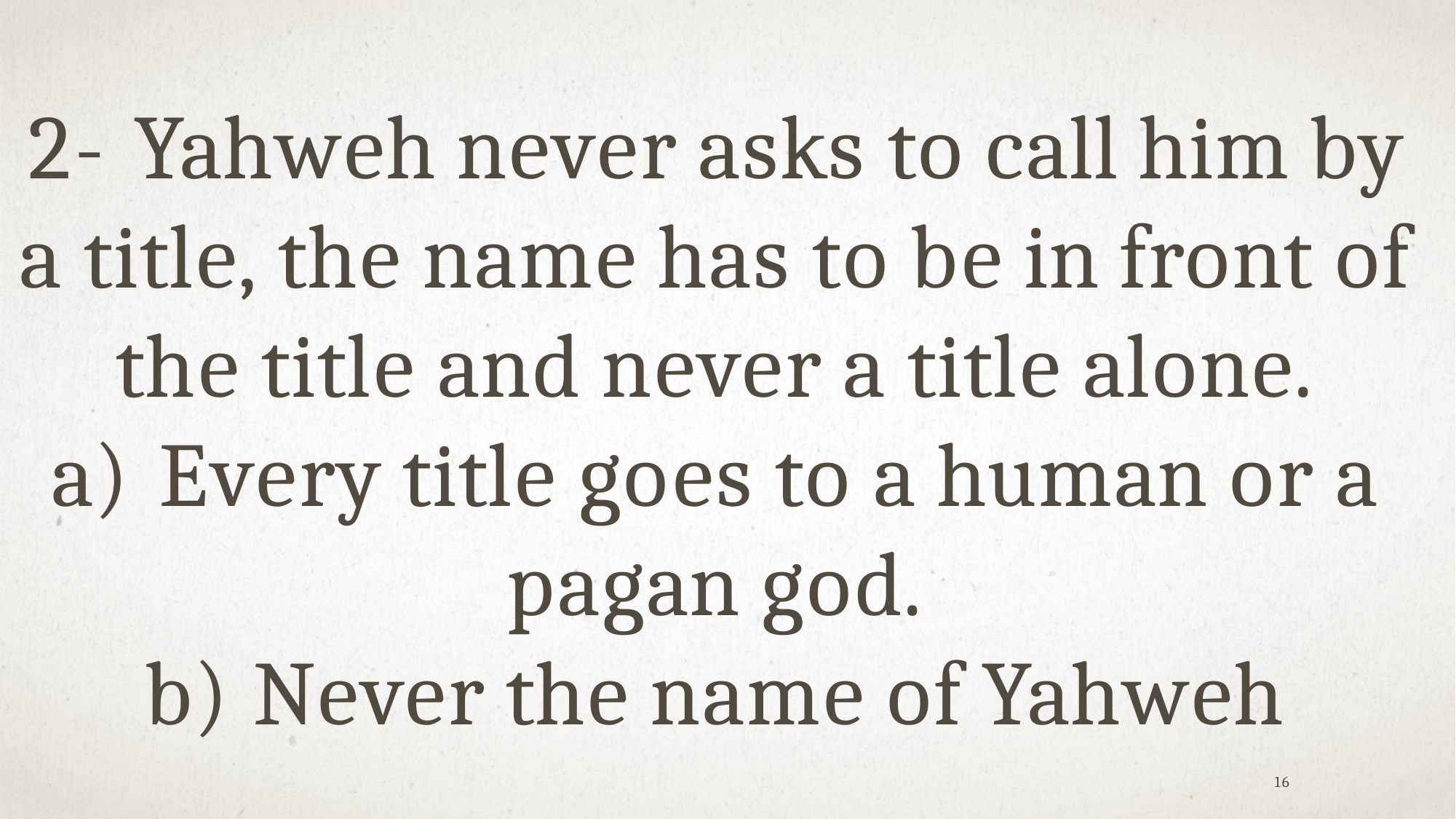

2-	Yahweh never asks to call him by a title, the name has to be in front of the title and never a title alone.
a)	Every title goes to a human or a pagan god.
b)	Never the name of Yahweh
16